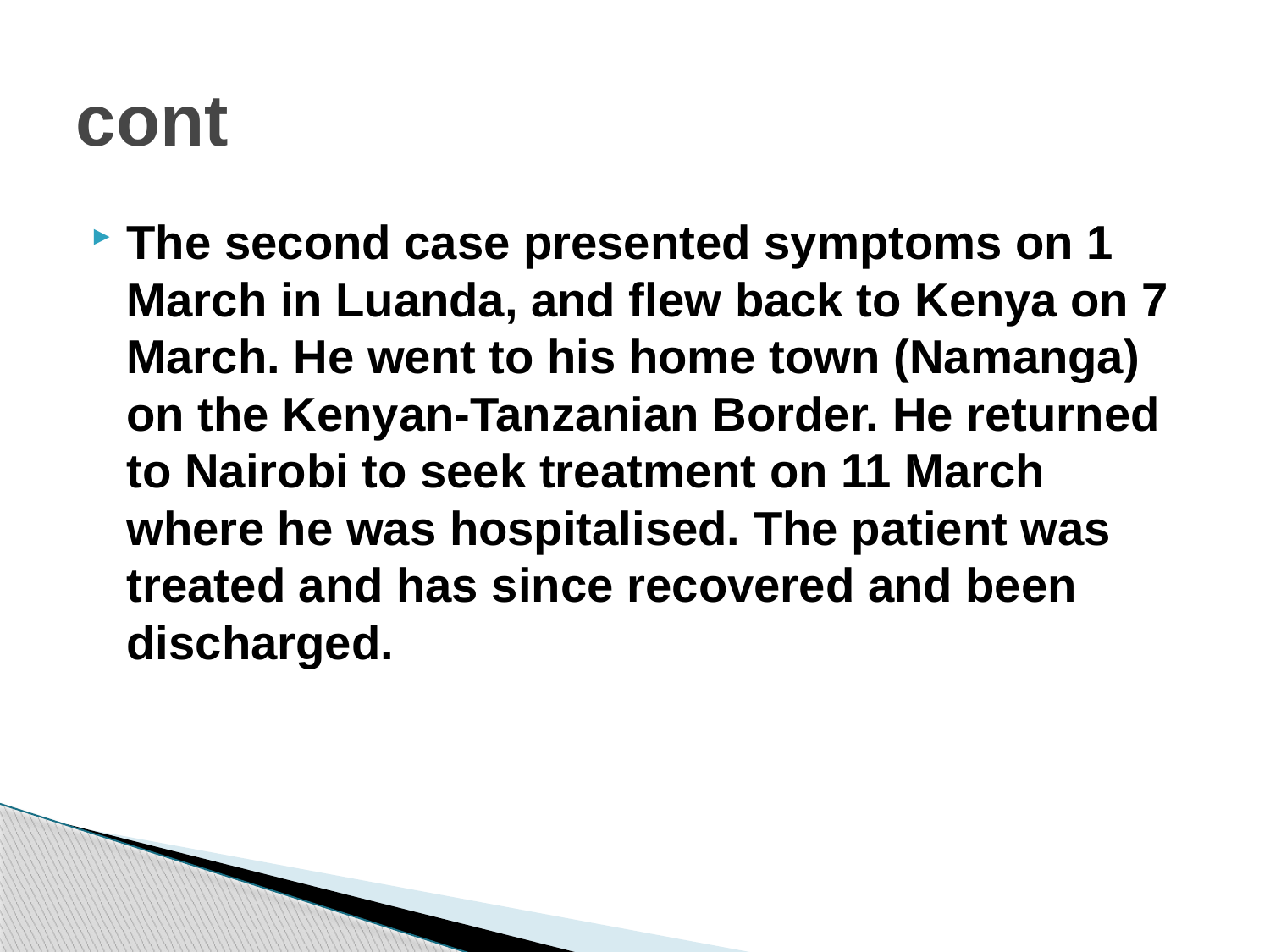

# cont
The second case presented symptoms on 1 March in Luanda, and flew back to Kenya on 7 March. He went to his home town (Namanga) on the Kenyan-Tanzanian Border. He returned to Nairobi to seek treatment on 11 March where he was hospitalised. The patient was treated and has since recovered and been discharged.